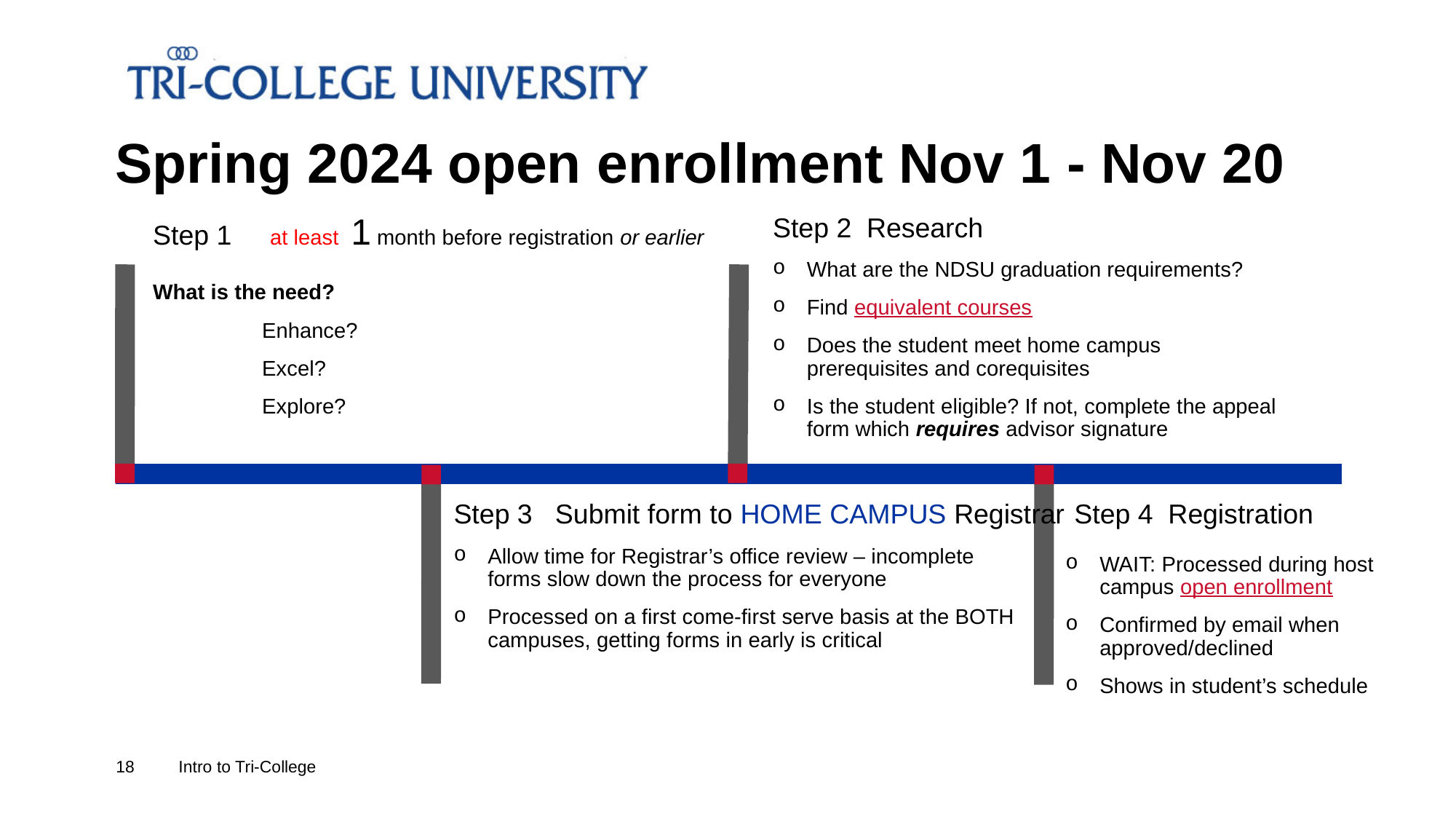

# Spring 2024 open enrollment Nov 1 - Nov 20
Step 1     at least  1 month before registration or earlier
Step 2  Research
What are the NDSU graduation requirements?
Find equivalent courses
Does the student meet home campus prerequisites and corequisites
Is the student eligible? If not, complete the appeal form which requires advisor signature
What is the need?
	Enhance?
	Excel?
	Explore?
Step 3   Submit form to HOME CAMPUS Registrar
Step 4  Registration

WAIT: Processed during host campus open enrollment
Confirmed by email when approved/declined
Shows in student’s schedule
Allow time for Registrar’s office review – incomplete forms slow down the process for everyone
Processed on a first come-first serve basis at the BOTH campuses, getting forms in early is critical
18
Intro to Tri-College